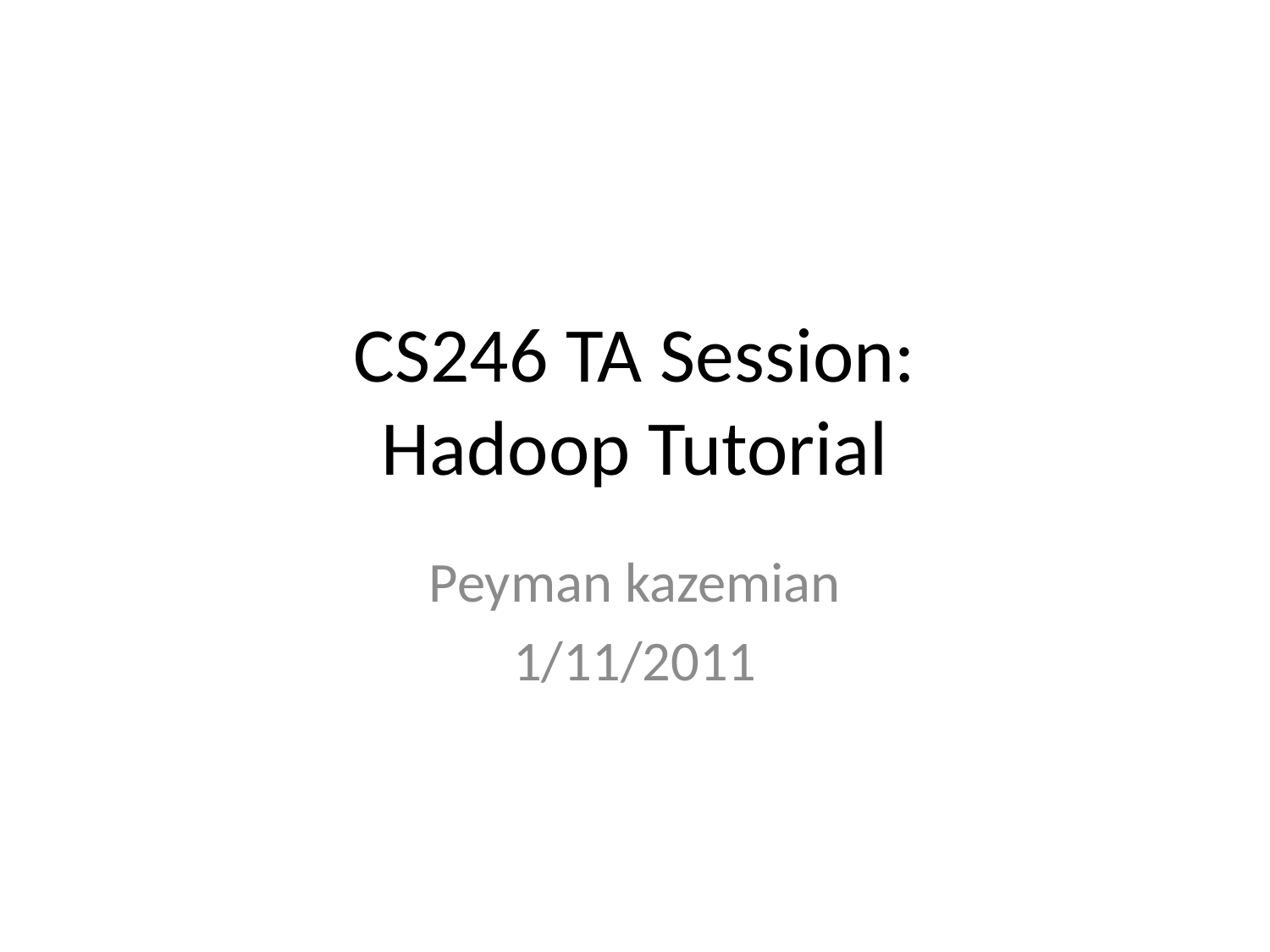

# CS246 TA Session: Hadoop Tutorial
Peyman kazemian
1/11/2011